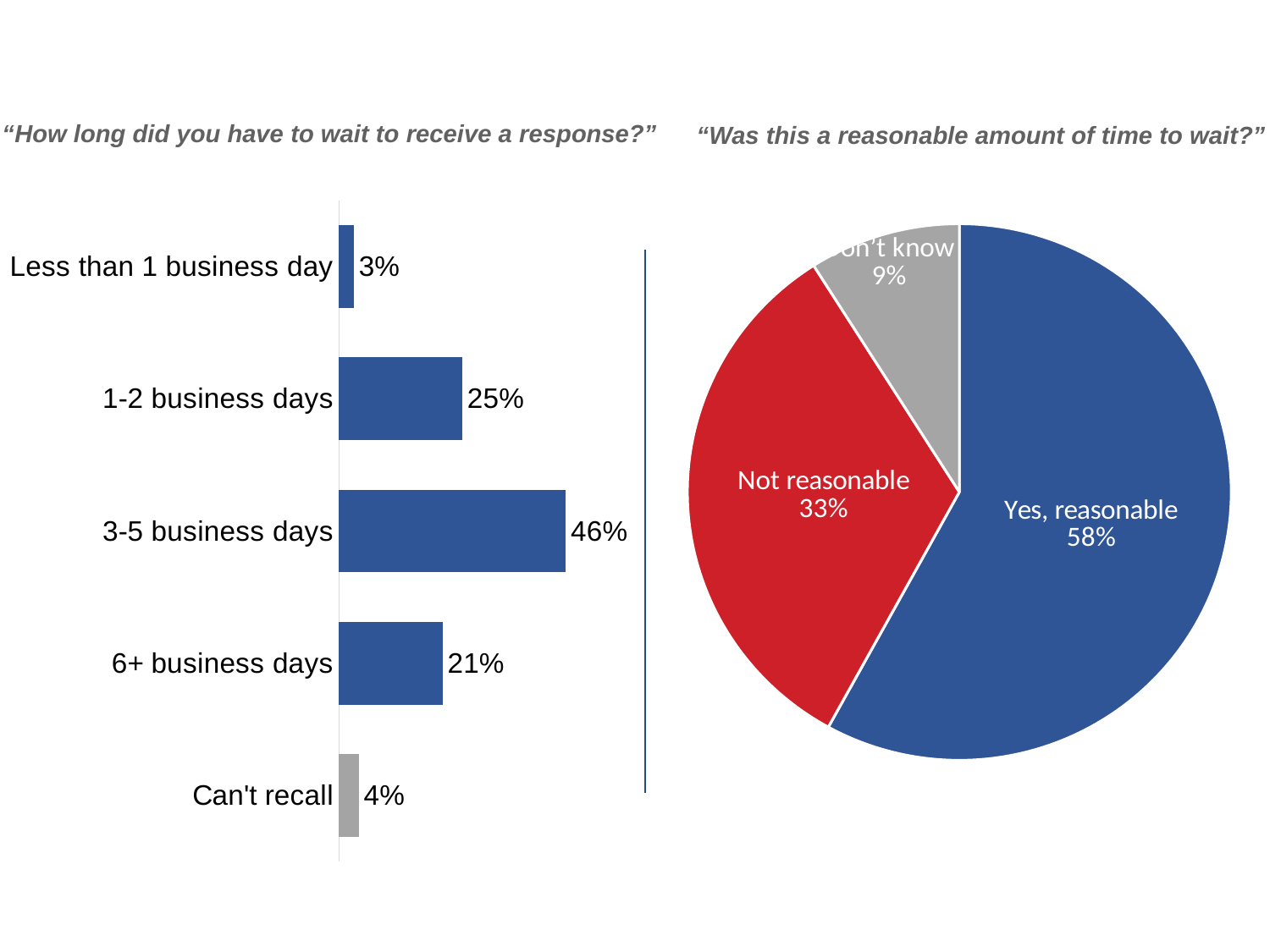

### Chart

| Category | Series 1 |
|---|---|
| Less than 1 business day | 0.03 |
| 1-2 business days | 0.25 |
| 3-5 business days | 0.46 |
| 6+ business days | 0.21 |
| Can't recall | 0.04 |
“How long did you have to wait to receive a response?”
“Was this a reasonable amount of time to wait?”

### Chart

| Category | Column1 |
|---|---|
| Yes | 0.58 |
| No | 0.33 |
| Don't know | 0.09 |